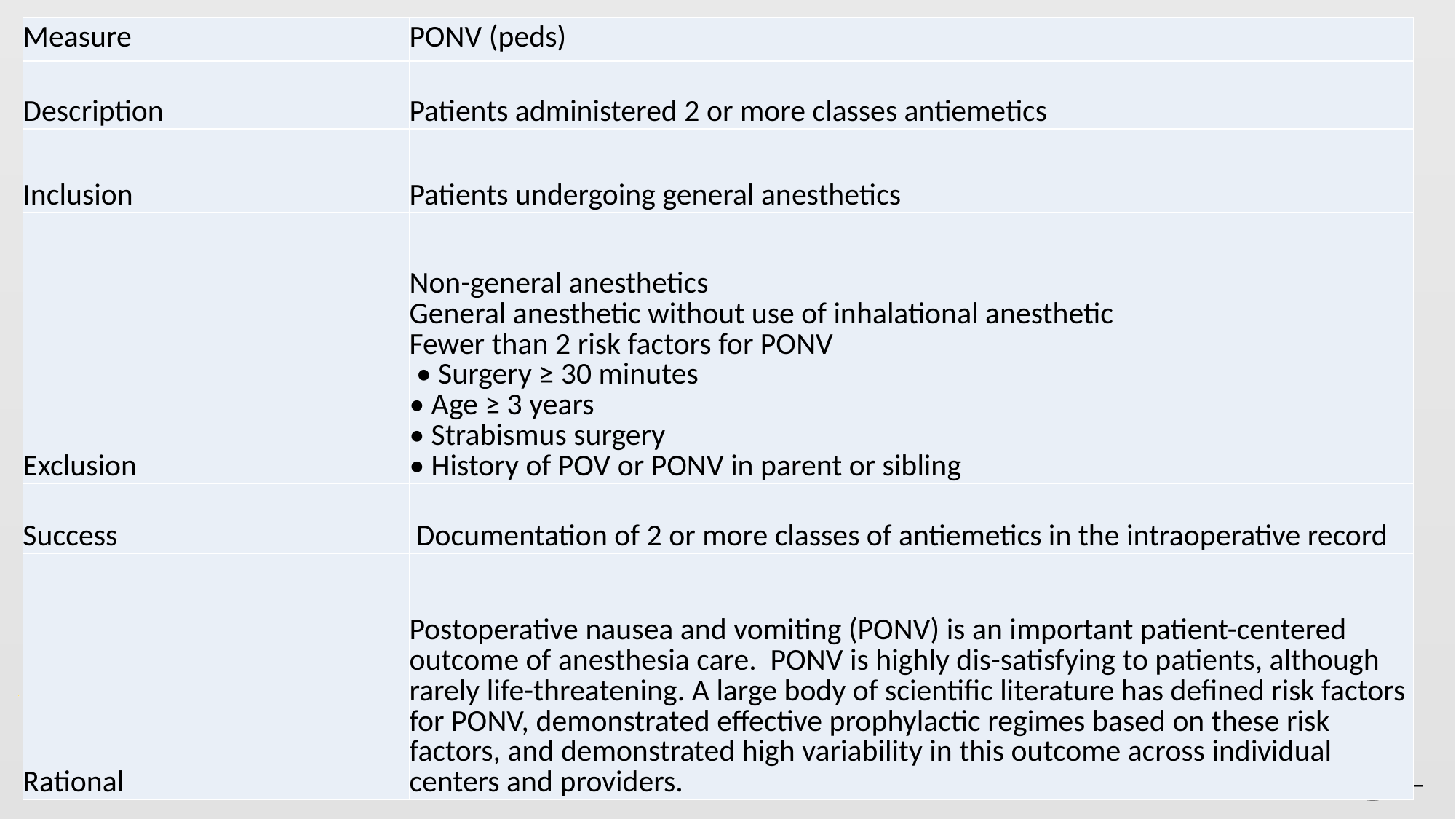

| Measure | PONV (peds) |
| --- | --- |
| Description | Patients administered 2 or more classes antiemetics |
| Inclusion | Patients undergoing general anesthetics |
| Exclusion | Non-general anesthetics General anesthetic without use of inhalational anesthetic Fewer than 2 risk factors for PONV • Surgery ≥ 30 minutes • Age ≥ 3 years • Strabismus surgery • History of POV or PONV in parent or sibling |
| Success | Documentation of 2 or more classes of antiemetics in the intraoperative record |
| Rational | Postoperative nausea and vomiting (PONV) is an important patient-centered outcome of anesthesia care. PONV is highly dis-satisfying to patients, although rarely life-threatening. A large body of scientific literature has defined risk factors for PONV, demonstrated effective prophylactic regimes based on these risk factors, and demonstrated high variability in this outcome across individual centers and providers. |